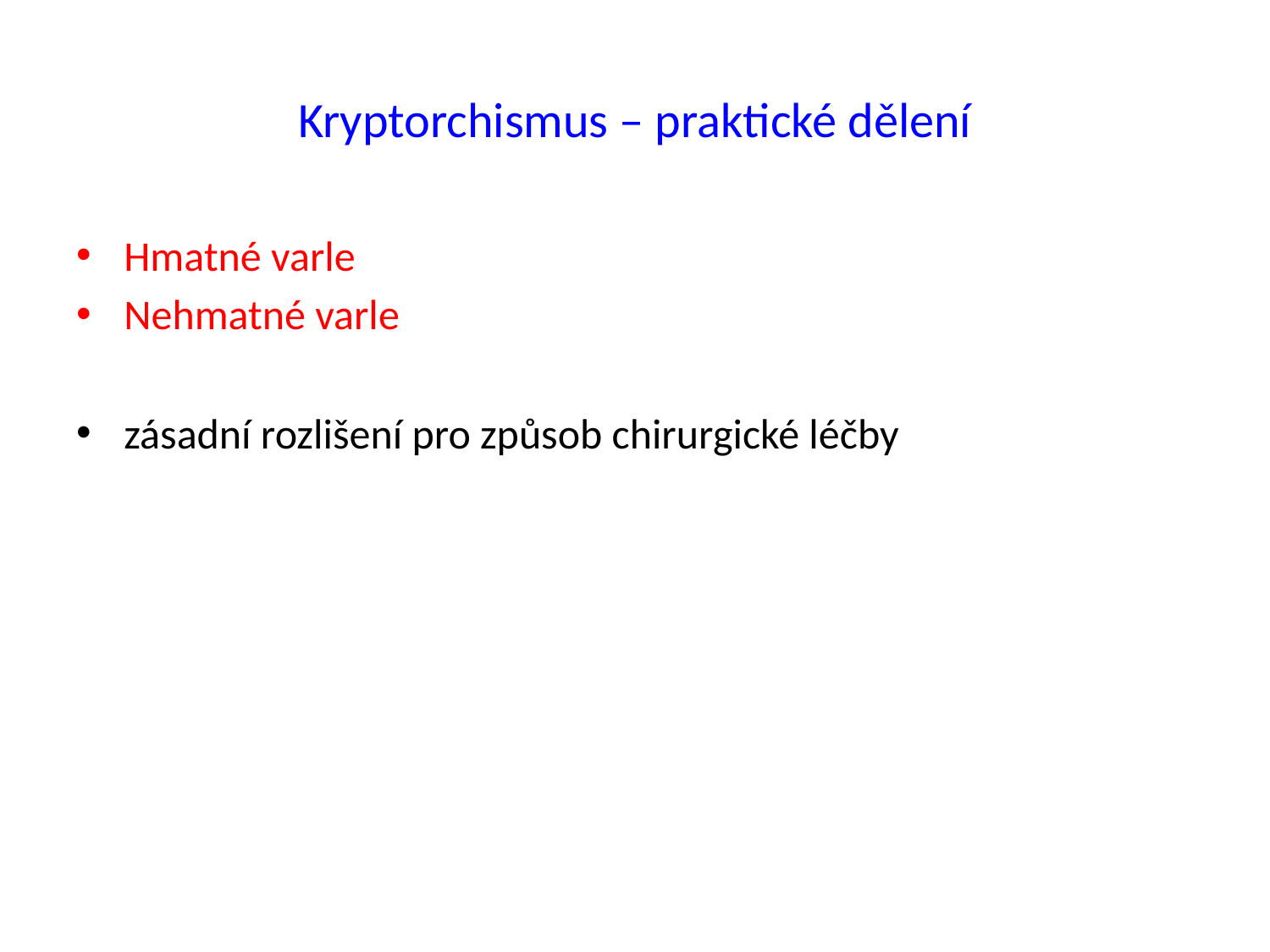

# Kryptorchismus – praktické dělení
Hmatné varle
Nehmatné varle

zásadní rozlišení pro způsob chirurgické léčby